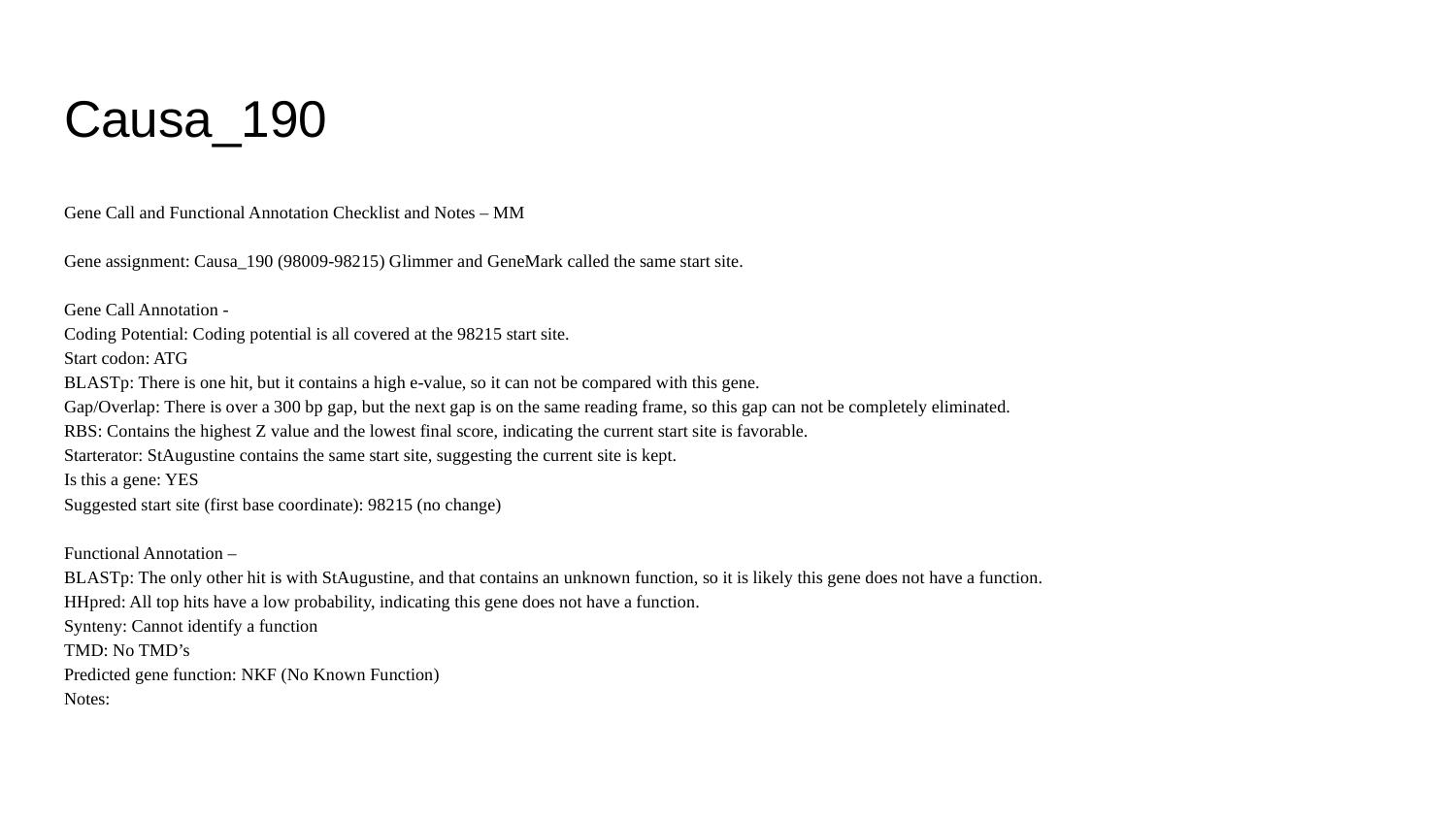

# Causa_190
Gene Call and Functional Annotation Checklist and Notes – MM

Gene assignment: Causa_190 (98009-98215) Glimmer and GeneMark called the same start site.

Gene Call Annotation -
Coding Potential: Coding potential is all covered at the 98215 start site.
Start codon: ATG
BLASTp: There is one hit, but it contains a high e-value, so it can not be compared with this gene.
Gap/Overlap: There is over a 300 bp gap, but the next gap is on the same reading frame, so this gap can not be completely eliminated.
RBS: Contains the highest Z value and the lowest final score, indicating the current start site is favorable.
Starterator: StAugustine contains the same start site, suggesting the current site is kept.
Is this a gene: YES
Suggested start site (first base coordinate): 98215 (no change)

Functional Annotation –
BLASTp: The only other hit is with StAugustine, and that contains an unknown function, so it is likely this gene does not have a function.
HHpred: All top hits have a low probability, indicating this gene does not have a function.
Synteny: Cannot identify a function
TMD: No TMD’s
Predicted gene function: NKF (No Known Function)
Notes: